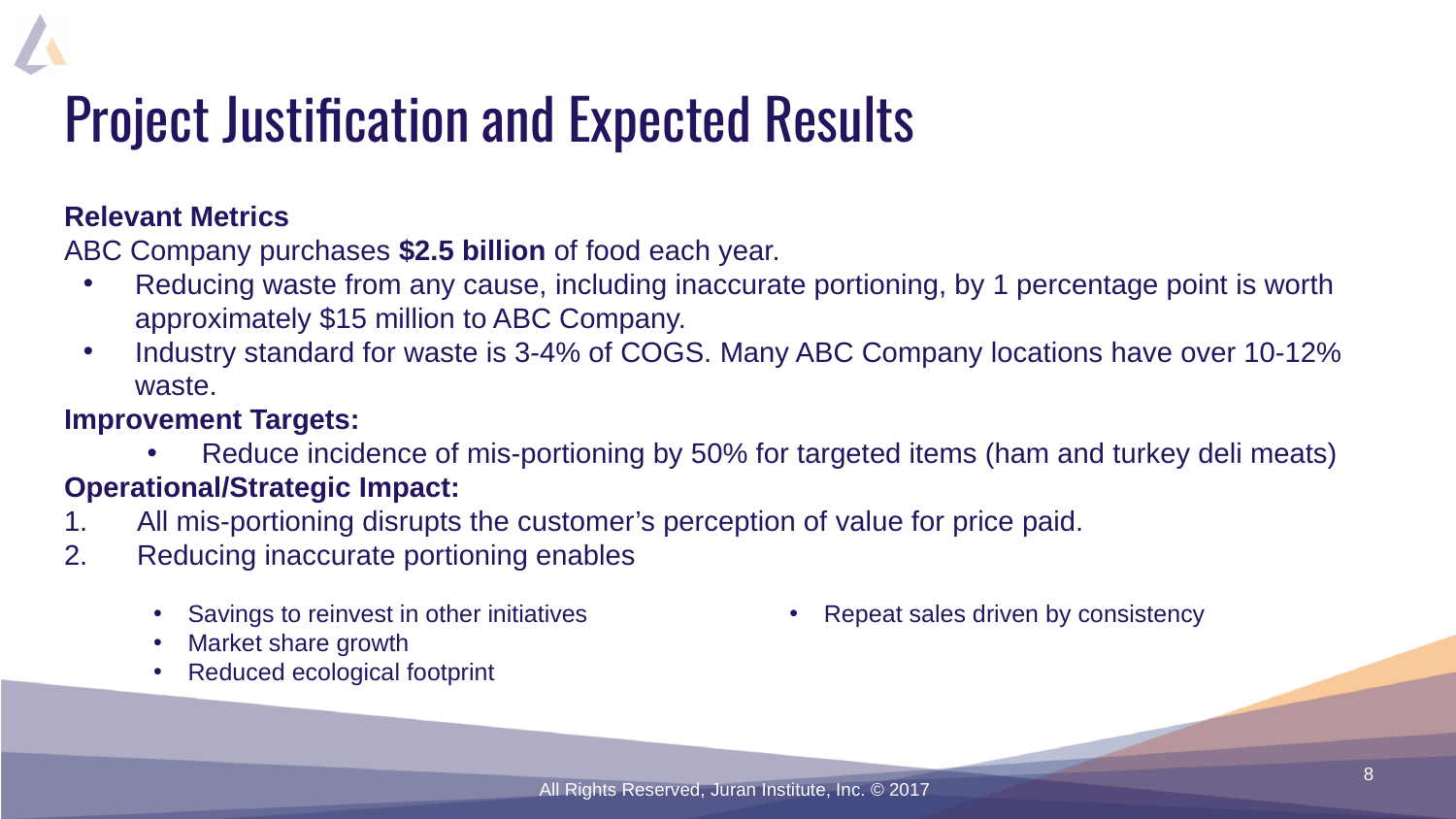

# Project Justification and Expected Results
Relevant Metrics
ABC Company purchases $2.5 billion of food each year.
Reducing waste from any cause, including inaccurate portioning, by 1 percentage point is worth approximately $15 million to ABC Company.
Industry standard for waste is 3-4% of COGS. Many ABC Company locations have over 10-12% waste.
Improvement Targets:
Reduce incidence of mis-portioning by 50% for targeted items (ham and turkey deli meats)
Operational/Strategic Impact:
All mis-portioning disrupts the customer’s perception of value for price paid.
Reducing inaccurate portioning enables

Savings to reinvest in other initiatives
Market share growth
Reduced ecological footprint
Repeat sales driven by consistency
8